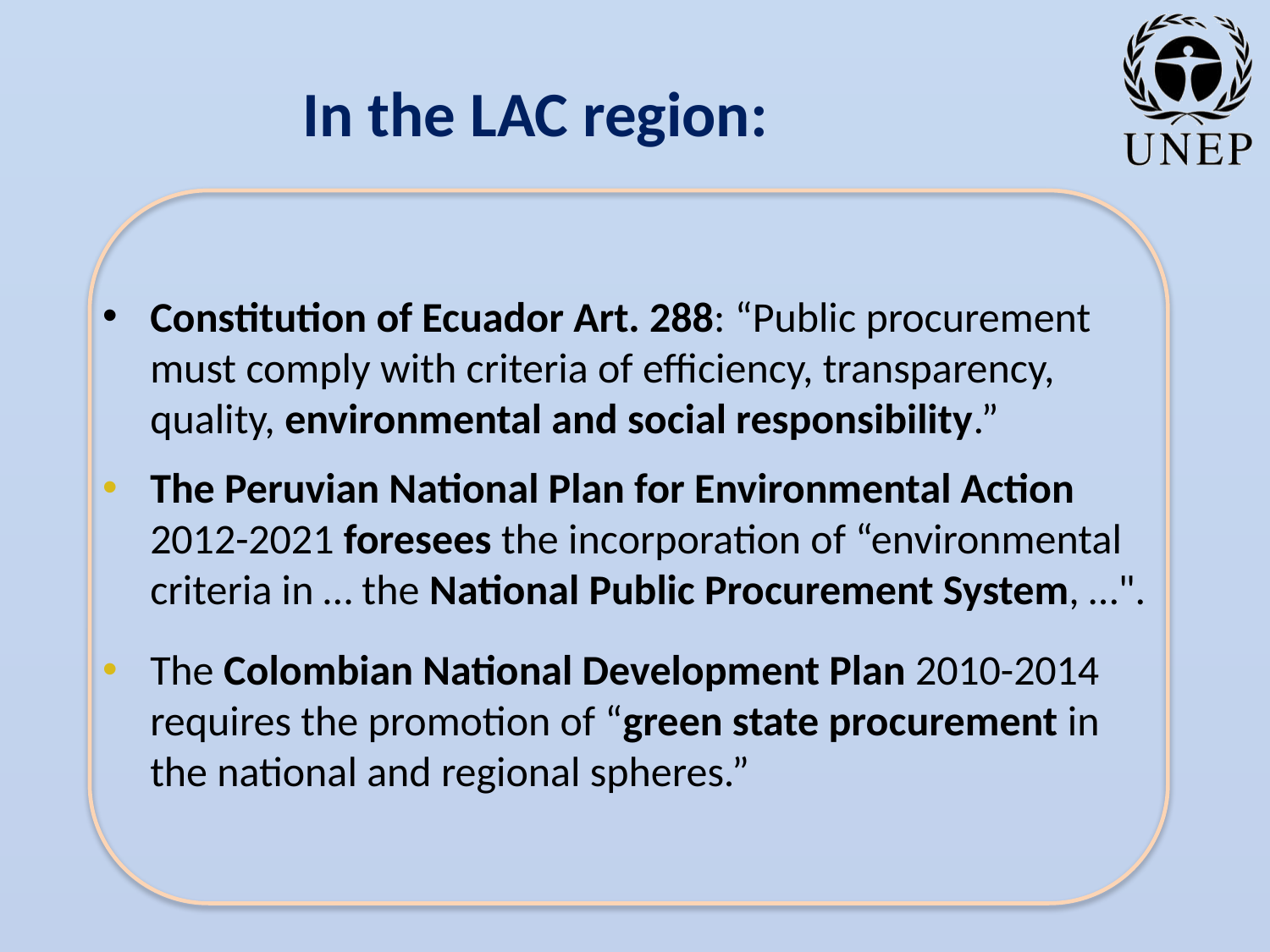

# In the LAC region:

Constitution of Ecuador Art. 288: “Public procurement must comply with criteria of efficiency, transparency, quality, environmental and social responsibility.”
The Peruvian National Plan for Environmental Action 2012-2021 foresees the incorporation of “environmental criteria in … the National Public Procurement System, …".
The Colombian National Development Plan 2010-2014 requires the promotion of “green state procurement in the national and regional spheres.”